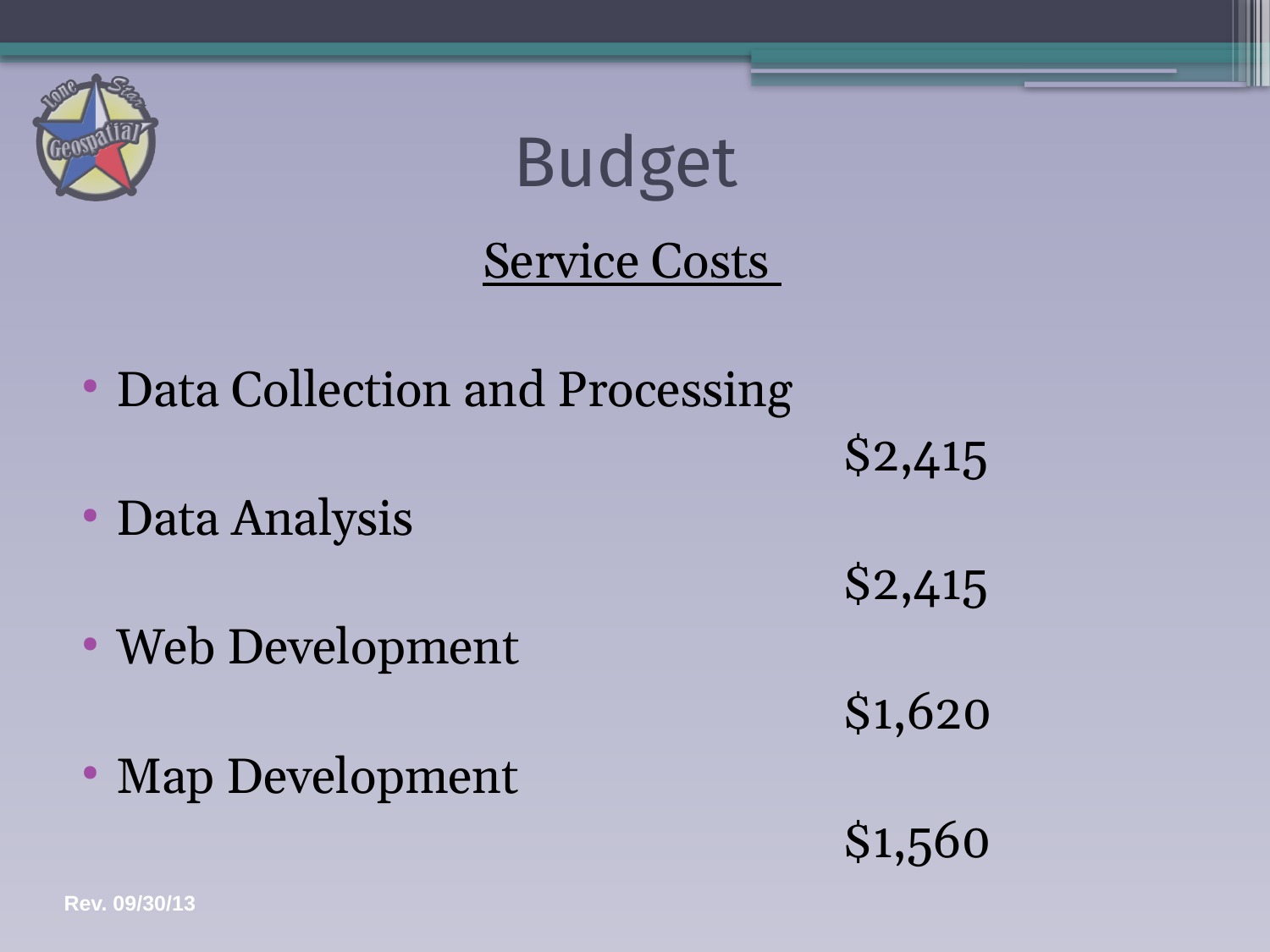

# Budget
Service Costs

Data Collection and Processing
						$2,415
Data Analysis
						$2,415
Web Development
						$1,620
Map Development
						$1,560